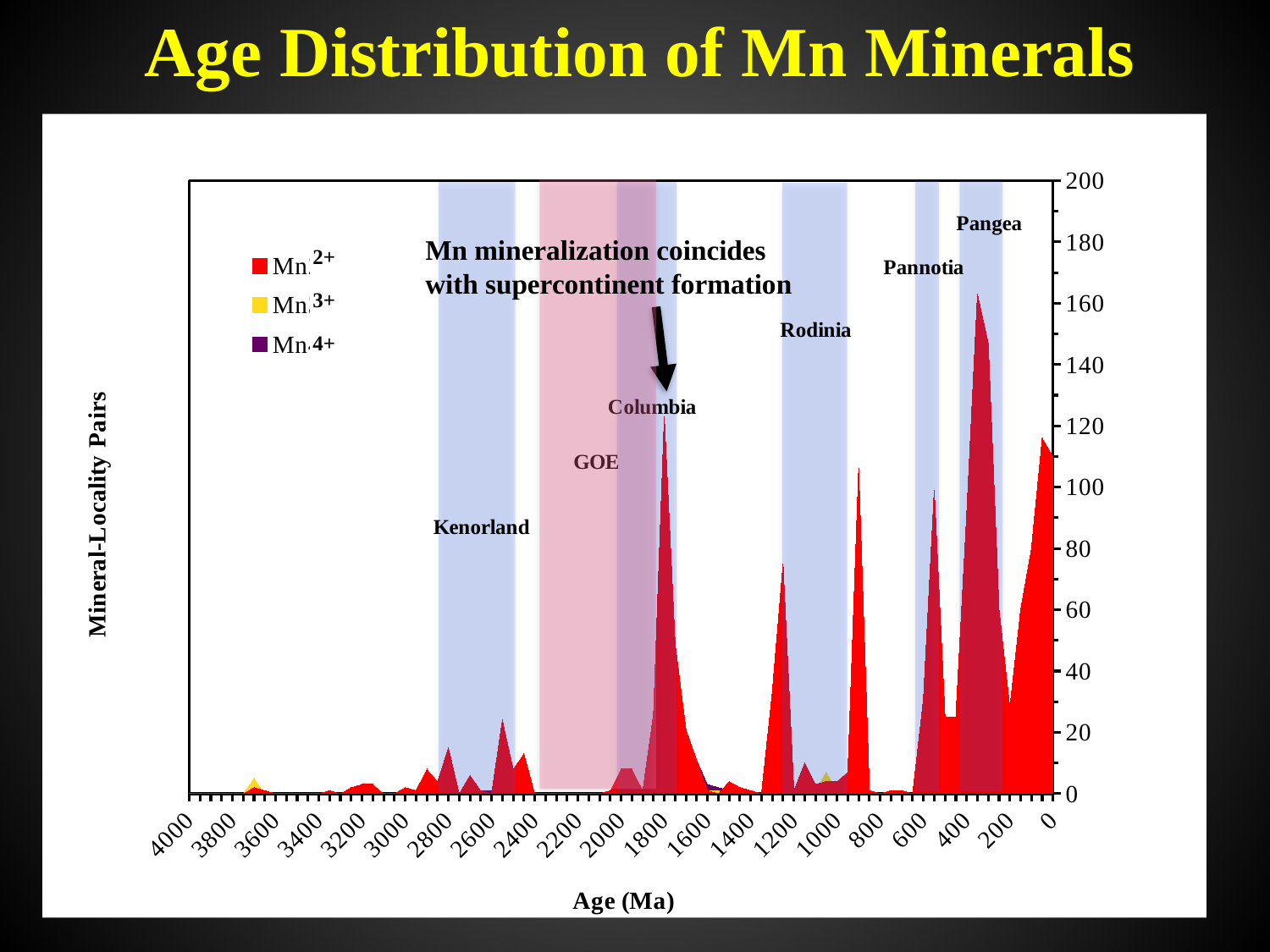

Age Distribution of Mn Minerals

### Chart

| Category |  |  |  |
|---|---|---|---|
| 0 | 110.0 | 50.0 | 73.0 |
| 50 | 116.0 | 62.0 | 57.0 |
| 100 | 80.0 | 19.0 | 30.0 |
| 150 | 60.0 | 44.0 | 37.0 |
| 200 | 28.0 | 13.0 | 29.0 |
| 250 | 60.0 | 26.0 | 27.0 |
| 300 | 147.0 | 36.0 | 36.0 |
| 350 | 163.0 | 33.0 | 43.0 |
| 400 | 91.0 | 24.0 | 29.0 |
| 450 | 25.0 | 6.0 | 10.0 |
| 500 | 25.0 | 4.0 | 7.0 |
| 550 | 99.0 | 15.0 | 11.0 |
| 600 | 31.0 | 7.0 | 10.0 |
| 650 | 0.0 | 0.0 | 0.0 |
| 700 | 1.0 | 0.0 | 0.0 |
| 750 | 1.0 | 0.0 | 0.0 |
| 800 | 0.0 | 0.0 | 0.0 |
| 850 | 1.0 | 0.0 | 0.0 |
| 900 | 106.0 | 25.0 | 6.0 |
| 950 | 7.0 | 0.0 | 0.0 |
| 1000 | 4.0 | 1.0 | 0.0 |
| 1050 | 4.0 | 7.0 | 2.0 |
| 1100 | 3.0 | 1.0 | 0.0 |
| 1150 | 10.0 | 3.0 | 4.0 |
| 1200 | 1.0 | 1.0 | 0.0 |
| 1250 | 75.0 | 30.0 | 24.0 |
| 1300 | 33.0 | 23.0 | 19.0 |
| 1350 | 0.0 | 0.0 | 0.0 |
| 1400 | 1.0 | 0.0 | 0.0 |
| 1450 | 2.0 | 0.0 | 0.0 |
| 1500 | 4.0 | 0.0 | 1.0 |
| 1550 | 0.0 | 1.0 | 2.0 |
| 1600 | 1.0 | 1.0 | 3.0 |
| 1650 | 11.0 | 6.0 | 11.0 |
| 1700 | 21.0 | 4.0 | 1.0 |
| 1750 | 49.0 | 14.0 | 4.0 |
| 1800 | 123.0 | 21.0 | 5.0 |
| 1850 | 26.0 | 5.0 | 7.0 |
| 1900 | 1.0 | 0.0 | 0.0 |
| 1950 | 8.0 | 3.0 | 2.0 |
| 2000 | 8.0 | 3.0 | 2.0 |
| 2050 | 1.0 | 1.0 | 0.0 |
| 2100 | 0.0 | 0.0 | 0.0 |
| 2150 | 0.0 | 0.0 | 0.0 |
| 2200 | 0.0 | 0.0 | 0.0 |
| 2250 | 0.0 | 0.0 | 0.0 |
| 2300 | 0.0 | 0.0 | 0.0 |
| 2350 | 0.0 | 0.0 | 0.0 |
| 2400 | 0.0 | 0.0 | 0.0 |
| 2450 | 13.0 | 5.0 | 2.0 |
| 2500 | 8.0 | 0.0 | 2.0 |
| 2550 | 24.0 | 8.0 | 8.0 |
| 2600 | 0.0 | 0.0 | 1.0 |
| 2650 | 1.0 | 1.0 | 1.0 |
| 2700 | 6.0 | 1.0 | 1.0 |
| 2750 | 0.0 | 0.0 | 0.0 |
| 2800 | 15.0 | 3.0 | 1.0 |
| 2850 | 4.0 | 0.0 | 0.0 |
| 2900 | 8.0 | 1.0 | 0.0 |
| 2950 | 1.0 | 1.0 | 0.0 |
| 3000 | 2.0 | 0.0 | 0.0 |
| 3050 | 0.0 | 0.0 | 0.0 |
| 3100 | 0.0 | 0.0 | 0.0 |
| 3150 | 3.0 | 3.0 | 2.0 |
| 3200 | 3.0 | 3.0 | 2.0 |
| 3250 | 2.0 | 0.0 | 0.0 |
| 3300 | 0.0 | 0.0 | 0.0 |
| 3350 | 1.0 | 0.0 | 0.0 |
| 3400 | 0.0 | 0.0 | 0.0 |
| 3450 | 0.0 | 0.0 | 0.0 |
| 3500 | 0.0 | 0.0 | 0.0 |
| 3550 | 0.0 | 0.0 | 0.0 |
| 3600 | 0.0 | 0.0 | 0.0 |
| 3650 | 1.0 | 0.0 | 0.0 |
| 3700 | 2.0 | 5.0 | 3.0 |
| 3750 | 0.0 | 0.0 | 0.0 |
| 3800 | 0.0 | 0.0 | 0.0 |
| 3850 | 0.0 | 0.0 | 0.0 |
| 3900 | 0.0 | 0.0 | 0.0 |
| 3950 | 0.0 | 0.0 | 0.0 |
| 4000 | 0.0 | 0.0 | 0.0 |
2+
3+
4+
Mn mineralization coincides with supercontinent formation